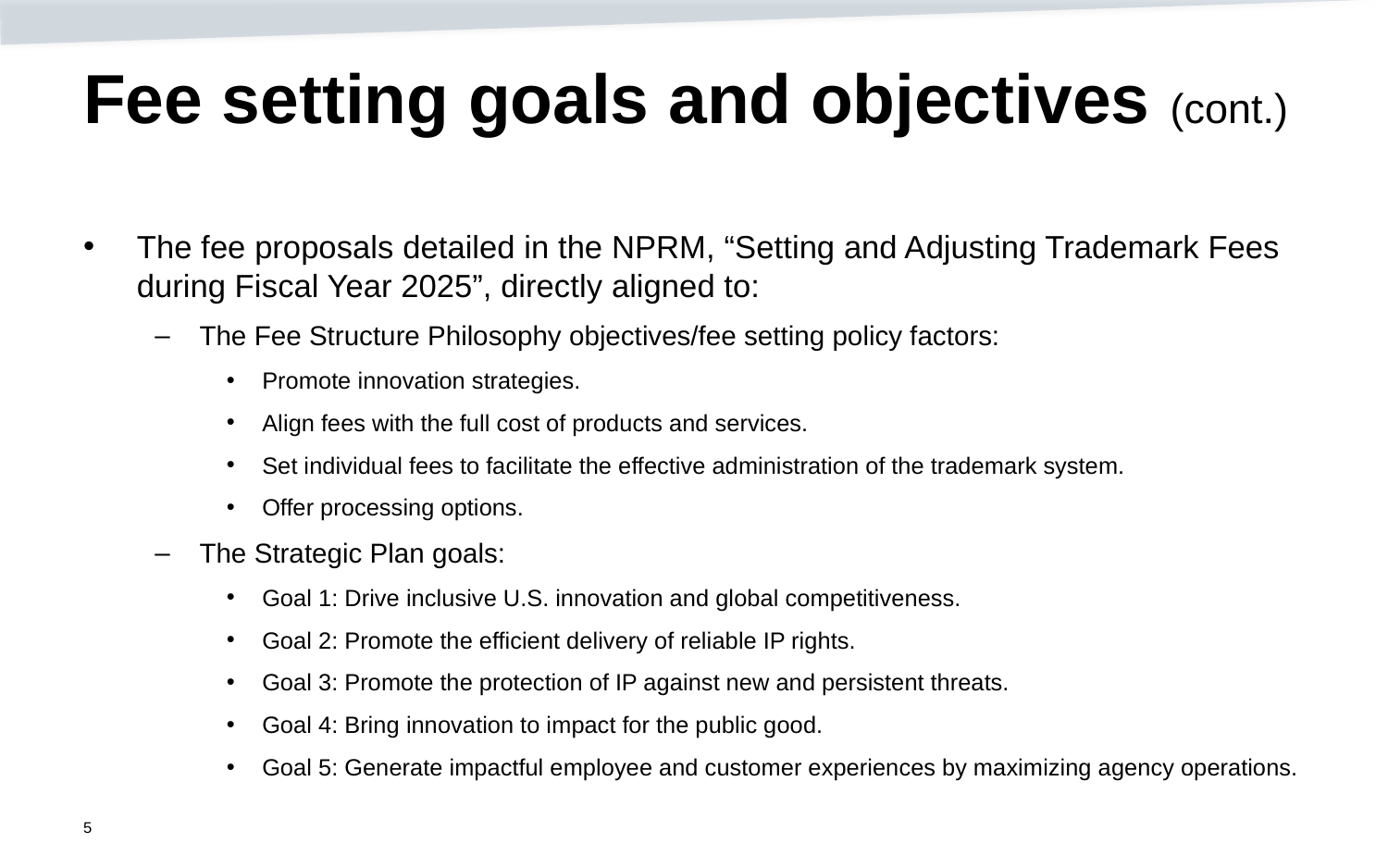

# Fee setting goals and objectives (cont.)
The fee proposals detailed in the NPRM, “Setting and Adjusting Trademark Fees during Fiscal Year 2025”, directly aligned to:
The Fee Structure Philosophy objectives/fee setting policy factors:
Promote innovation strategies.
Align fees with the full cost of products and services.
Set individual fees to facilitate the effective administration of the trademark system.
Offer processing options.
The Strategic Plan goals:
Goal 1: Drive inclusive U.S. innovation and global competitiveness.
Goal 2: Promote the efficient delivery of reliable IP rights.
Goal 3: Promote the protection of IP against new and persistent threats.
Goal 4: Bring innovation to impact for the public good.
Goal 5: Generate impactful employee and customer experiences by maximizing agency operations.

5